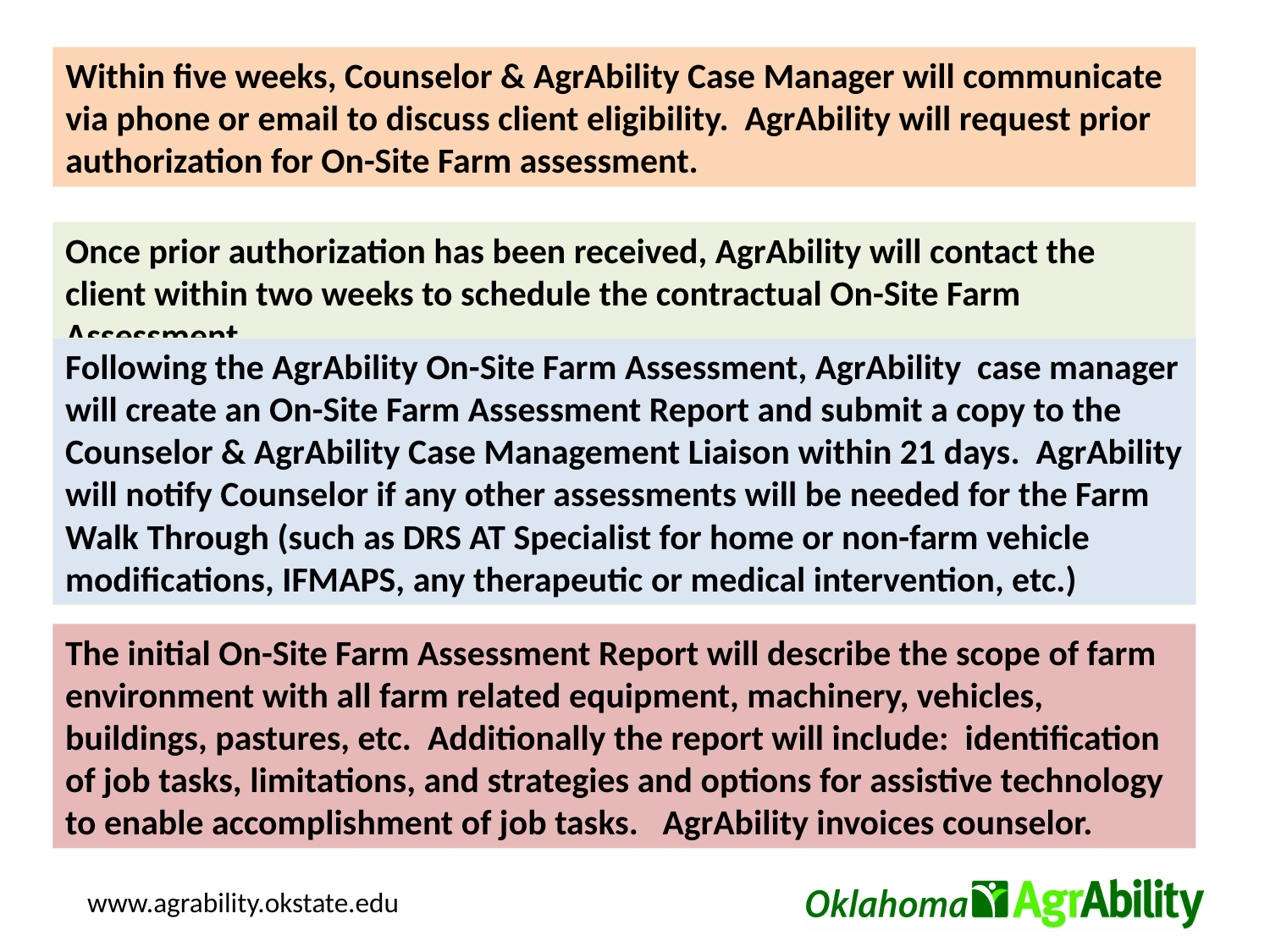

Within five weeks, Counselor & AgrAbility Case Manager will communicate via phone or email to discuss client eligibility.  AgrAbility will request prior authorization for On-Site Farm assessment.
Once prior authorization has been received, AgrAbility will contact the client within two weeks to schedule the contractual On-Site Farm Assessment.
Following the AgrAbility On-Site Farm Assessment, AgrAbility  case manager will create an On-Site Farm Assessment Report and submit a copy to the Counselor & AgrAbility Case Management Liaison within 21 days.  AgrAbility will notify Counselor if any other assessments will be needed for the Farm Walk Through (such as DRS AT Specialist for home or non-farm vehicle modifications, IFMAPS, any therapeutic or medical intervention, etc.)
The initial On-Site Farm Assessment Report will describe the scope of farm environment with all farm related equipment, machinery, vehicles, buildings, pastures, etc.  Additionally the report will include:  identification of job tasks, limitations, and strategies and options for assistive technology to enable accomplishment of job tasks.   AgrAbility invoices counselor.